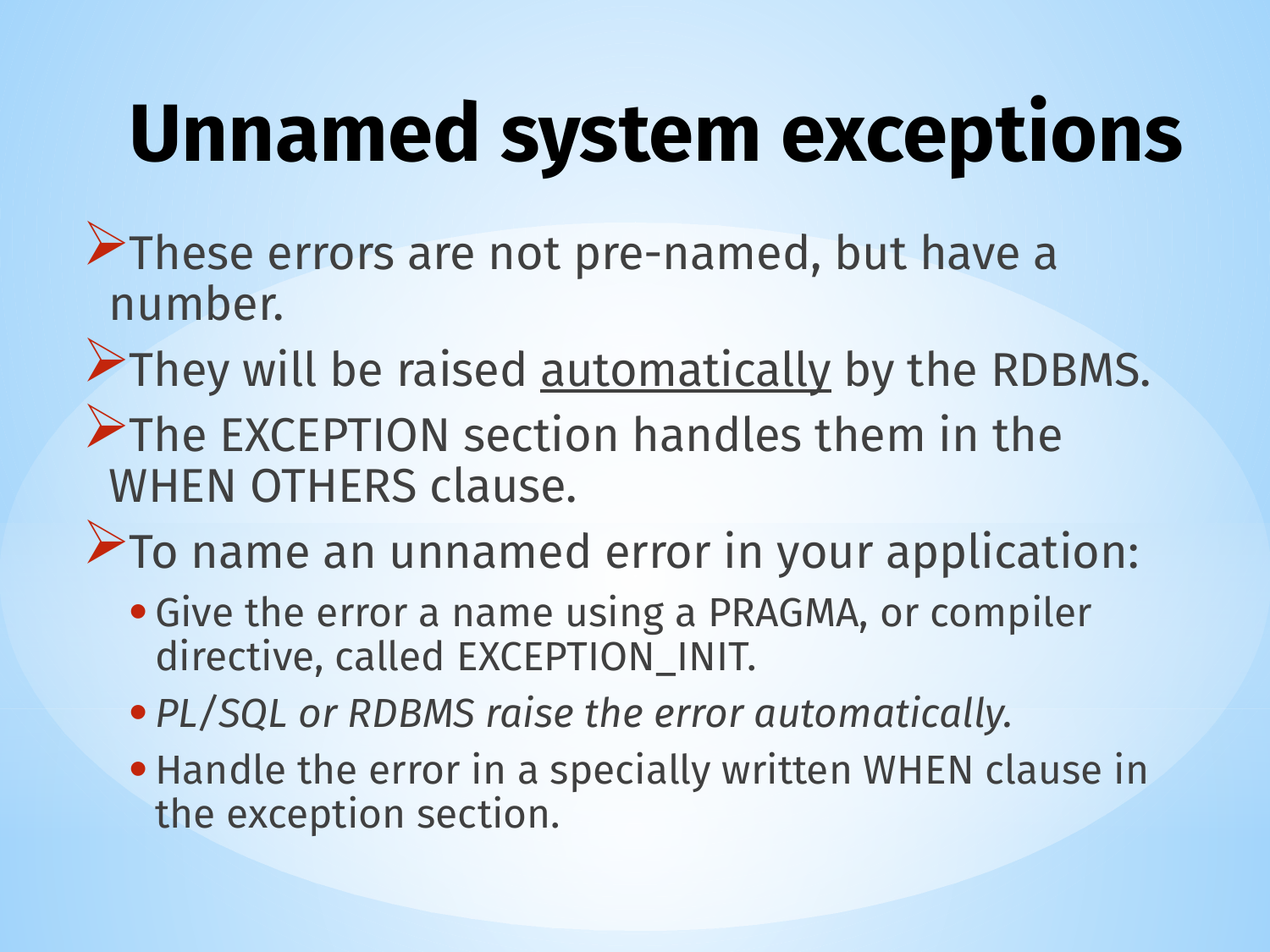

# Unnamed system exceptions
These errors are not pre-named, but have a number.
They will be raised automatically by the RDBMS.
The EXCEPTION section handles them in the WHEN OTHERS clause.
To name an unnamed error in your application:
Give the error a name using a PRAGMA, or compiler directive, called EXCEPTION_INIT.
PL/SQL or RDBMS raise the error automatically.
Handle the error in a specially written WHEN clause in the exception section.